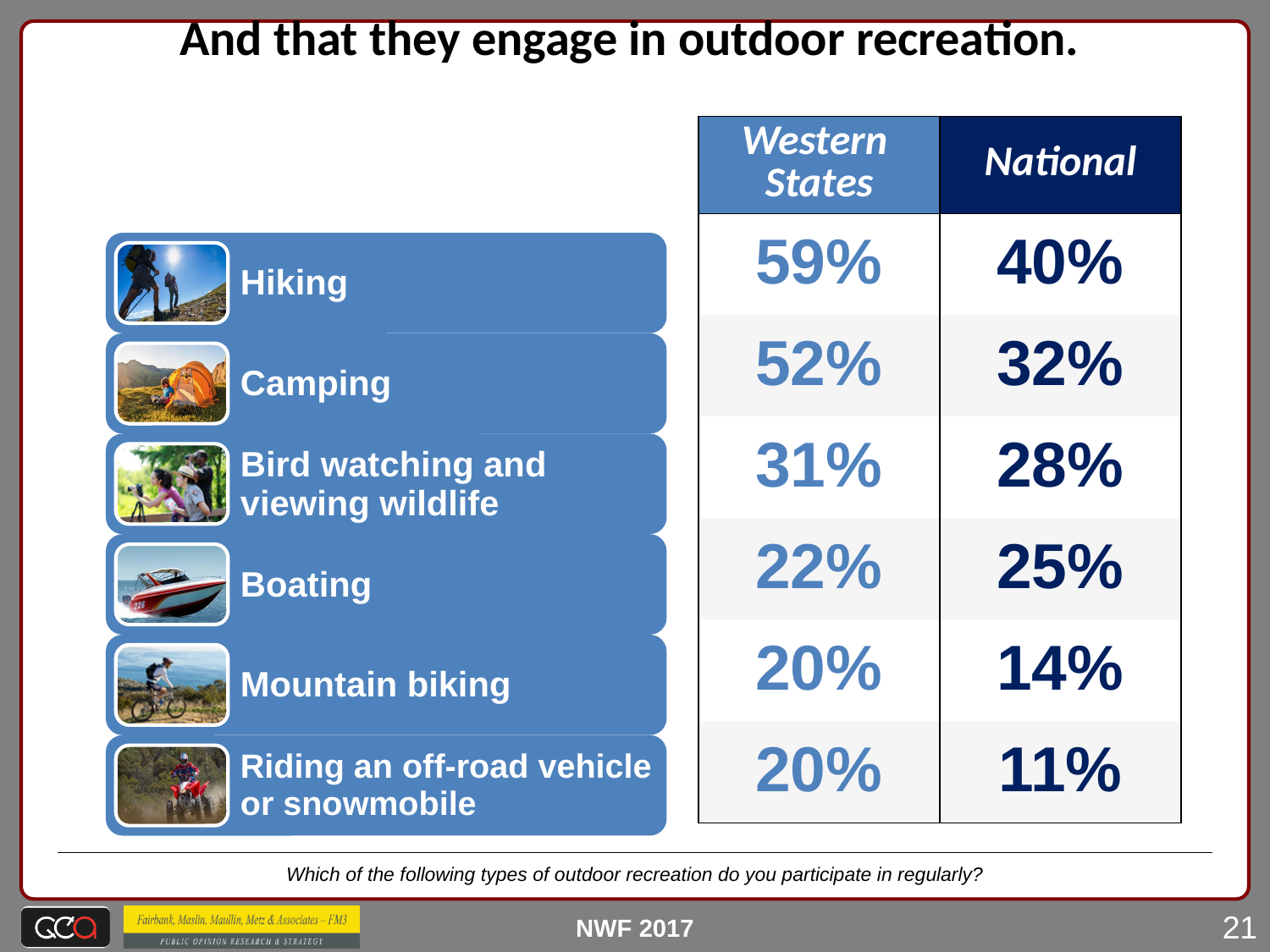

And that they engage in outdoor recreation.
| Western States | National |
| --- | --- |
| 59% | 40% |
| 52% | 32% |
| 31% | 28% |
| 22% | 25% |
| 20% | 14% |
| 20% | 11% |
Hiking
Camping
Boating
Mountain biking
Riding an off-road vehicle
or snowmobile
Bird watching and
viewing wildlife
Which of the following types of outdoor recreation do you participate in regularly?